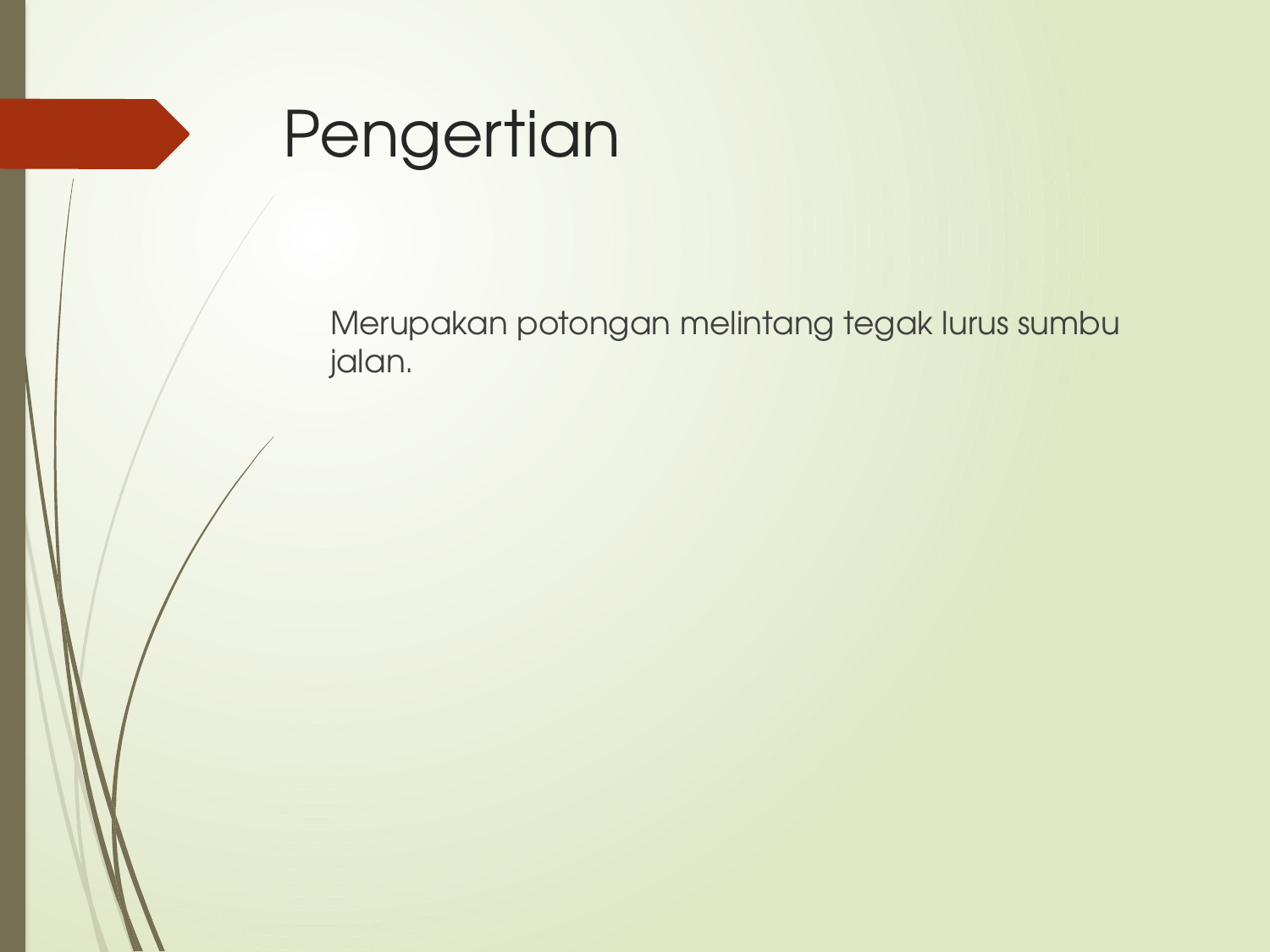

# Pengertian
	Merupakan potongan melintang tegak lurus sumbu jalan.